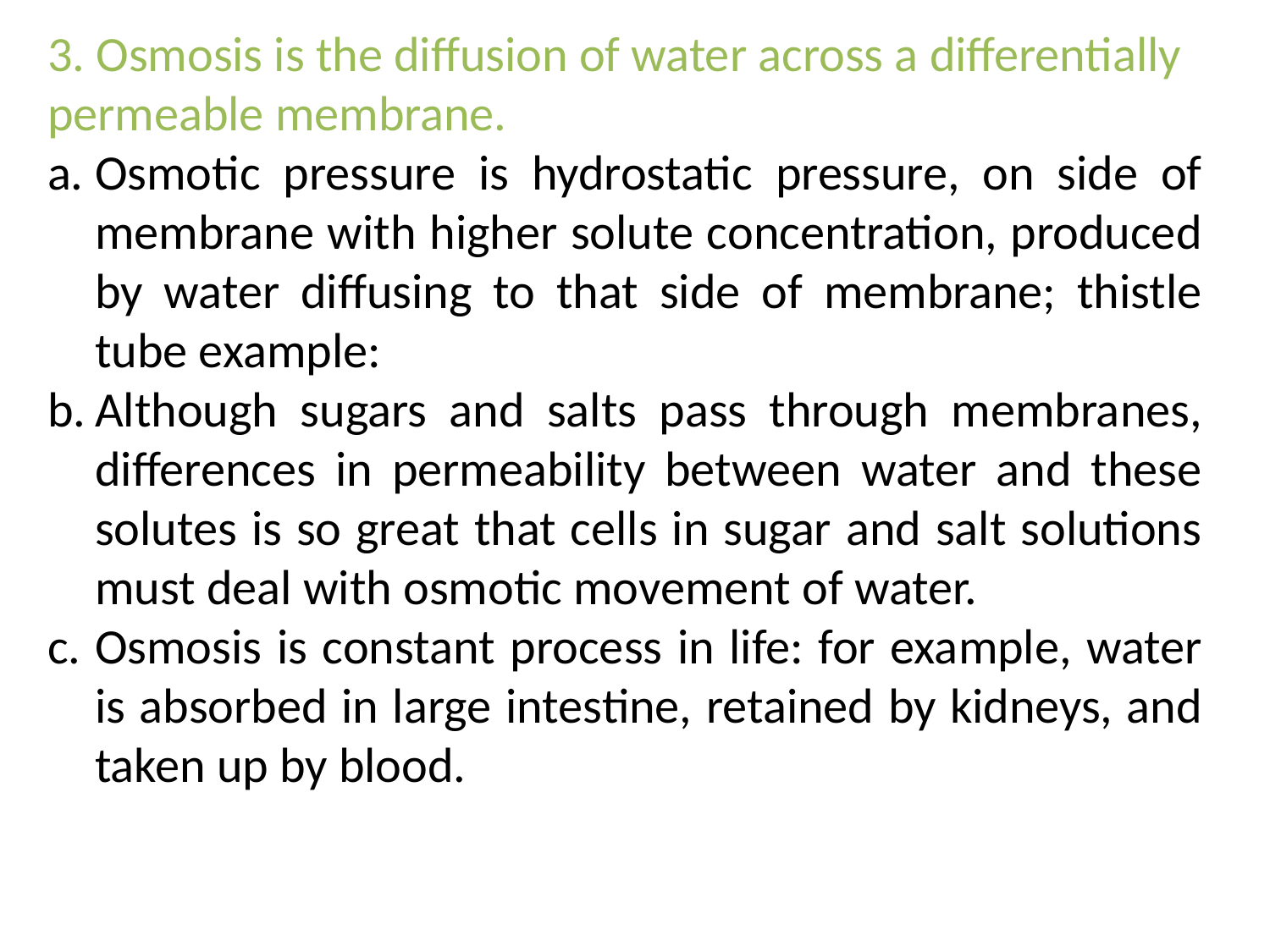

3. Osmosis is the diffusion of water across a differentially permeable membrane.
Osmotic pressure is hydrostatic pressure, on side of membrane with higher solute concentration, produced by water diffusing to that side of membrane; thistle tube example:
Although sugars and salts pass through membranes, differences in permeability between water and these solutes is so great that cells in sugar and salt solutions must deal with osmotic movement of water.
Osmosis is constant process in life: for example, water is absorbed in large intestine, retained by kidneys, and taken up by blood.